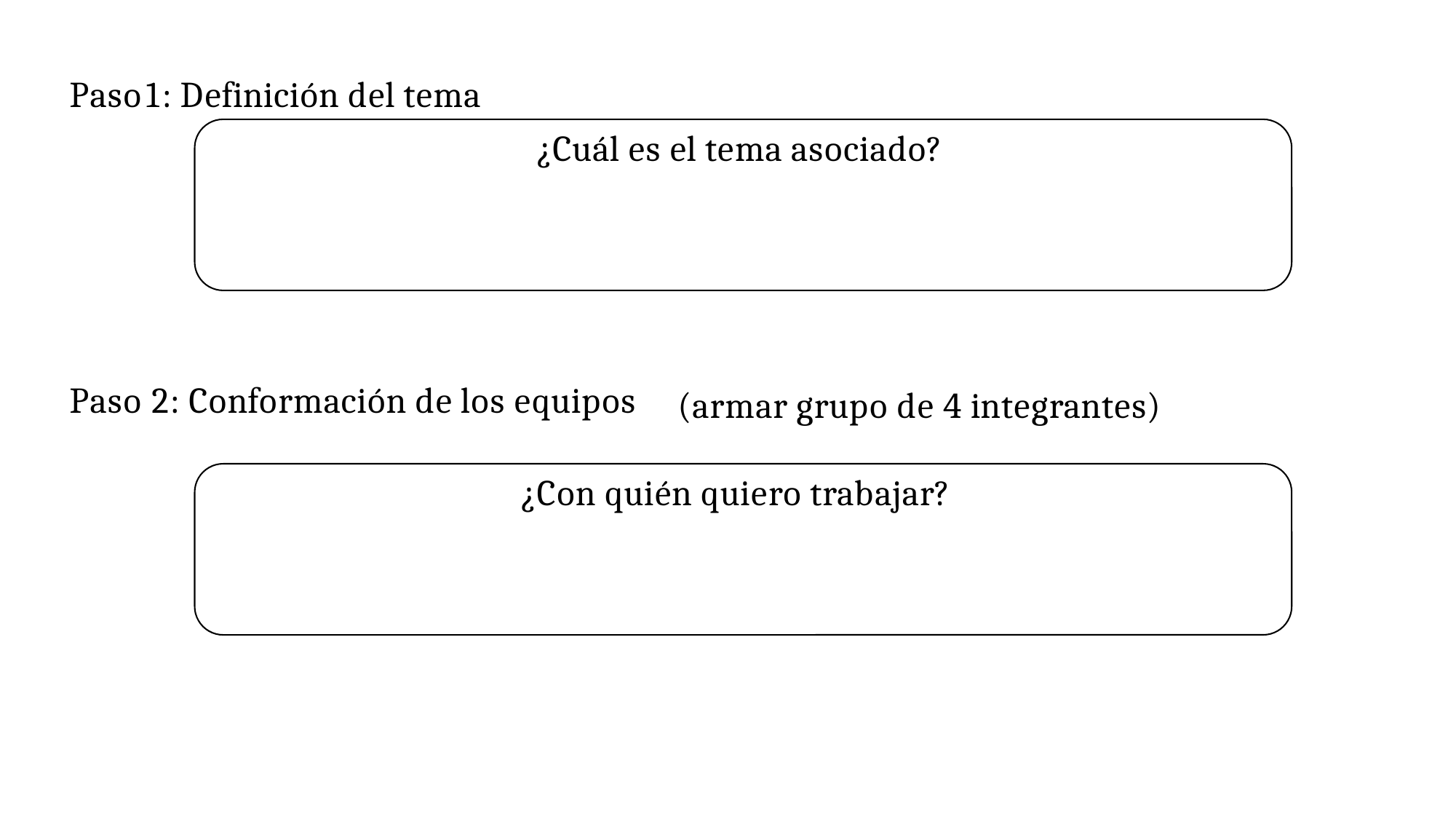

Paso1: Definición del tema

Paso 2: Conformación de los equipos

¿Cuál es el tema asociado?

                                             (armar grupo de 4 integrantes)

¿Con quién quiero trabajar?